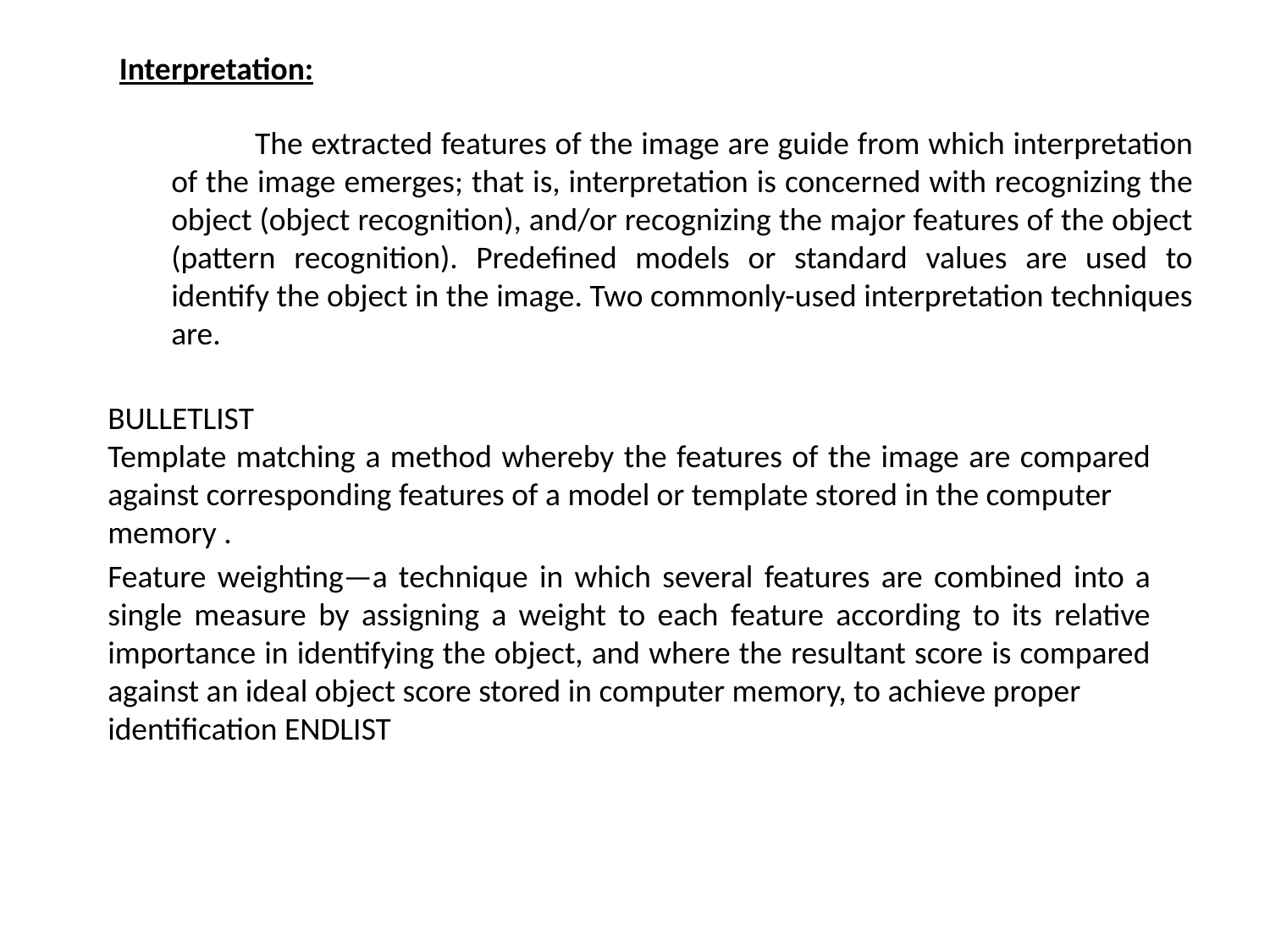

Interpretation:
          The extracted features of the image are guide from which interpretation of the image emerges; that is, interpretation is concerned with recognizing the object (object recognition), and/or recognizing the major features of the object (pattern recognition). Predefined models or standard values are used to identify the object in the image. Two commonly-used interpretation techniques are.
BULLETLIST
Template matching a method whereby the features of the image are compared against corresponding features of a model or template stored in the computer
memory .
Feature weighting—a technique in which several features are combined into a single measure by assigning a weight to each feature according to its relative importance in identifying the object, and where the resultant score is compared against an ideal object score stored in computer memory, to achieve proper
identification ENDLIST